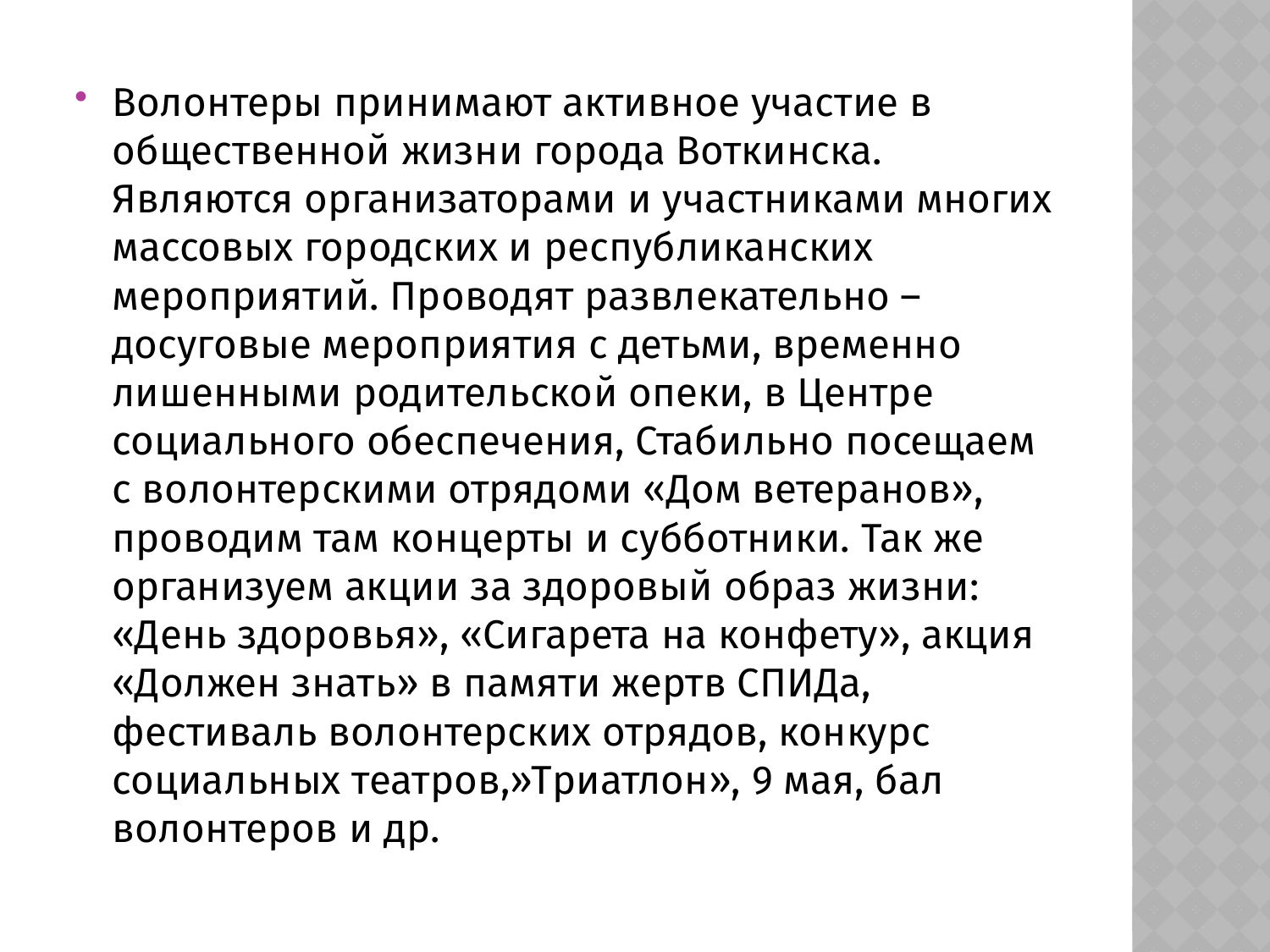

Волонтеры принимают активное участие в общественной жизни города Воткинска. Являются организаторами и участниками многих массовых городских и республиканских мероприятий. Проводят развлекательно – досуговые мероприятия с детьми, временно лишенными родительской опеки, в Центре социального обеспечения, Стабильно посещаем с волонтерскими отрядоми «Дом ветеранов», проводим там концерты и субботники. Так же организуем акции за здоровый образ жизни: «День здоровья», «Сигарета на конфету», акция «Должен знать» в памяти жертв СПИДа, фестиваль волонтерских отрядов, конкурс социальных театров,»Триатлон», 9 мая, бал волонтеров и др.